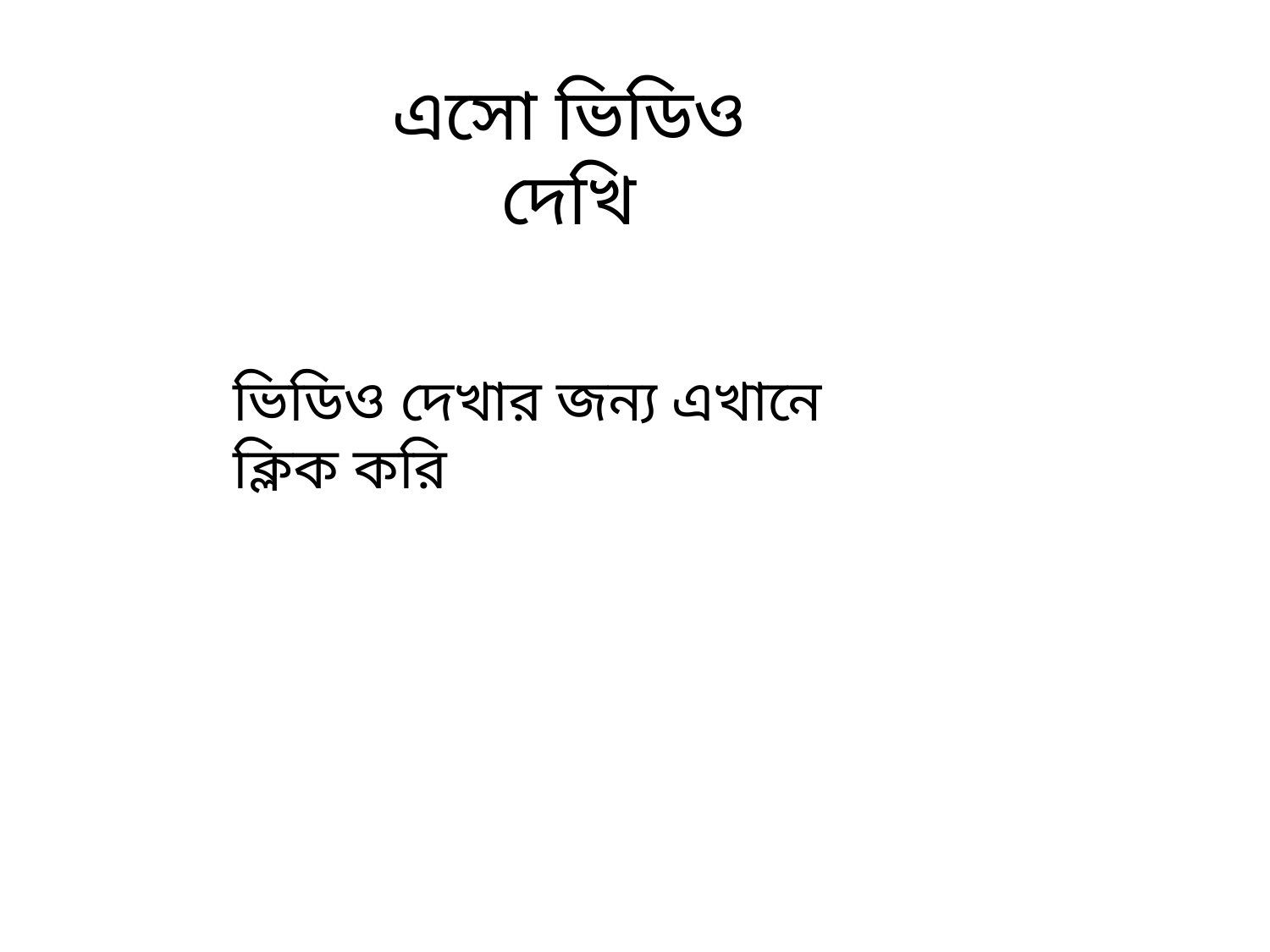

এসো ভিডিও দেখি
ভিডিও দেখার জন্য এখানে ক্লিক করি